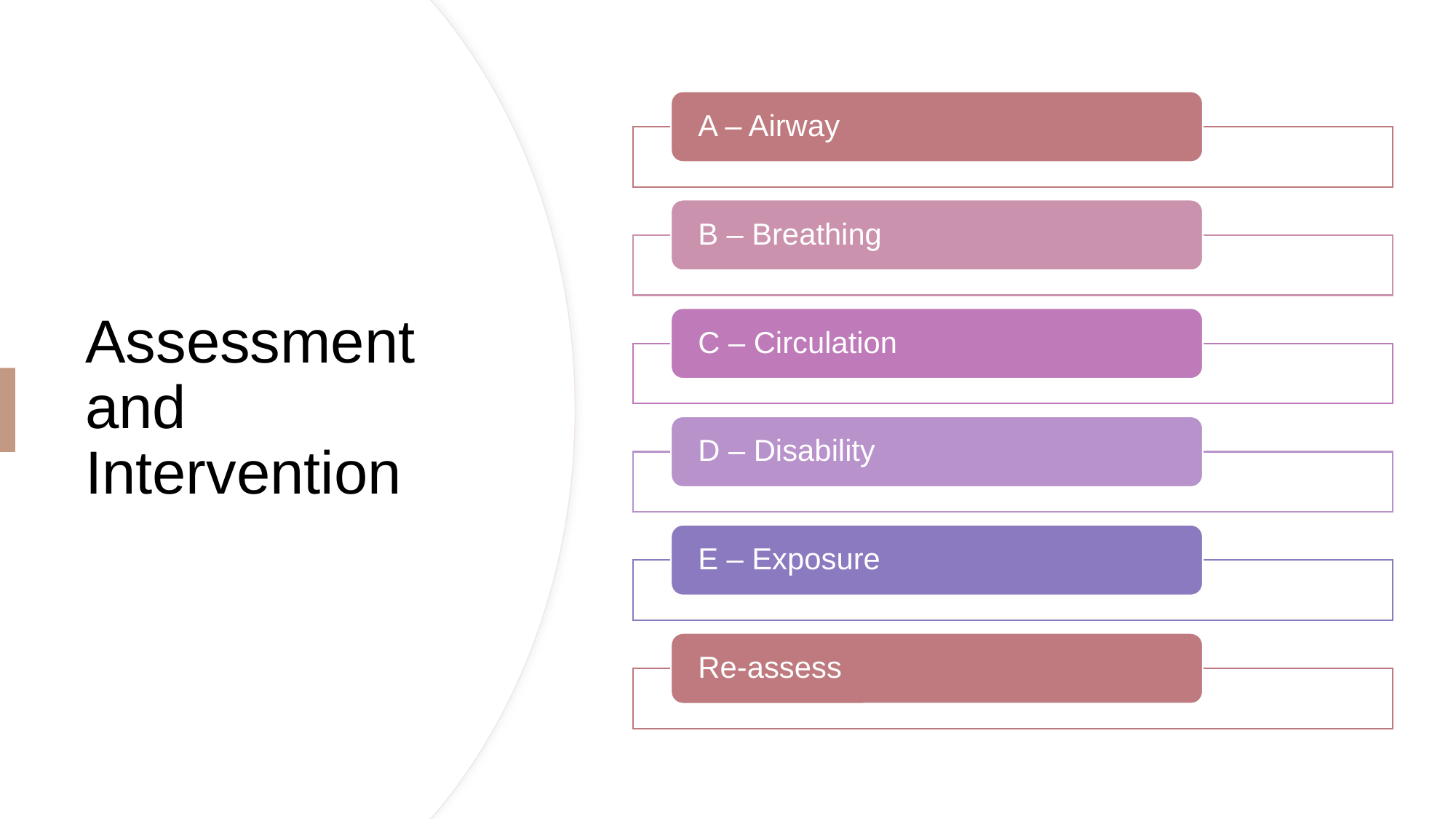

A – Airway
B – Breathing
C – Circulation
D – Disability
E – Exposure
Re-assess
# Assessment and Intervention